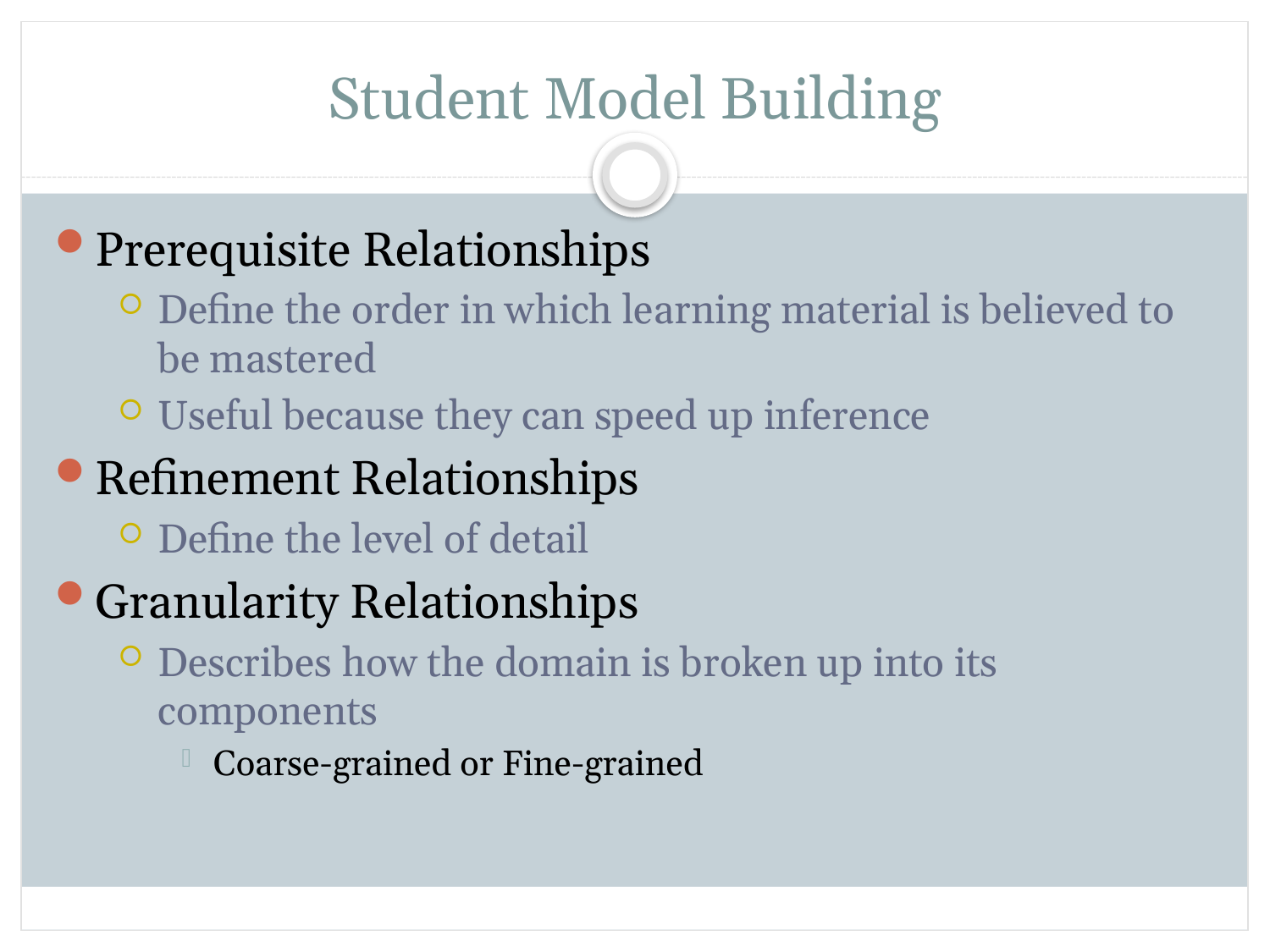

Student Model Building
Prerequisite Relationships
Define the order in which learning material is believed to be mastered
Useful because they can speed up inference
Refinement Relationships
Define the level of detail
Granularity Relationships
Describes how the domain is broken up into its components
Coarse-grained or Fine-grained